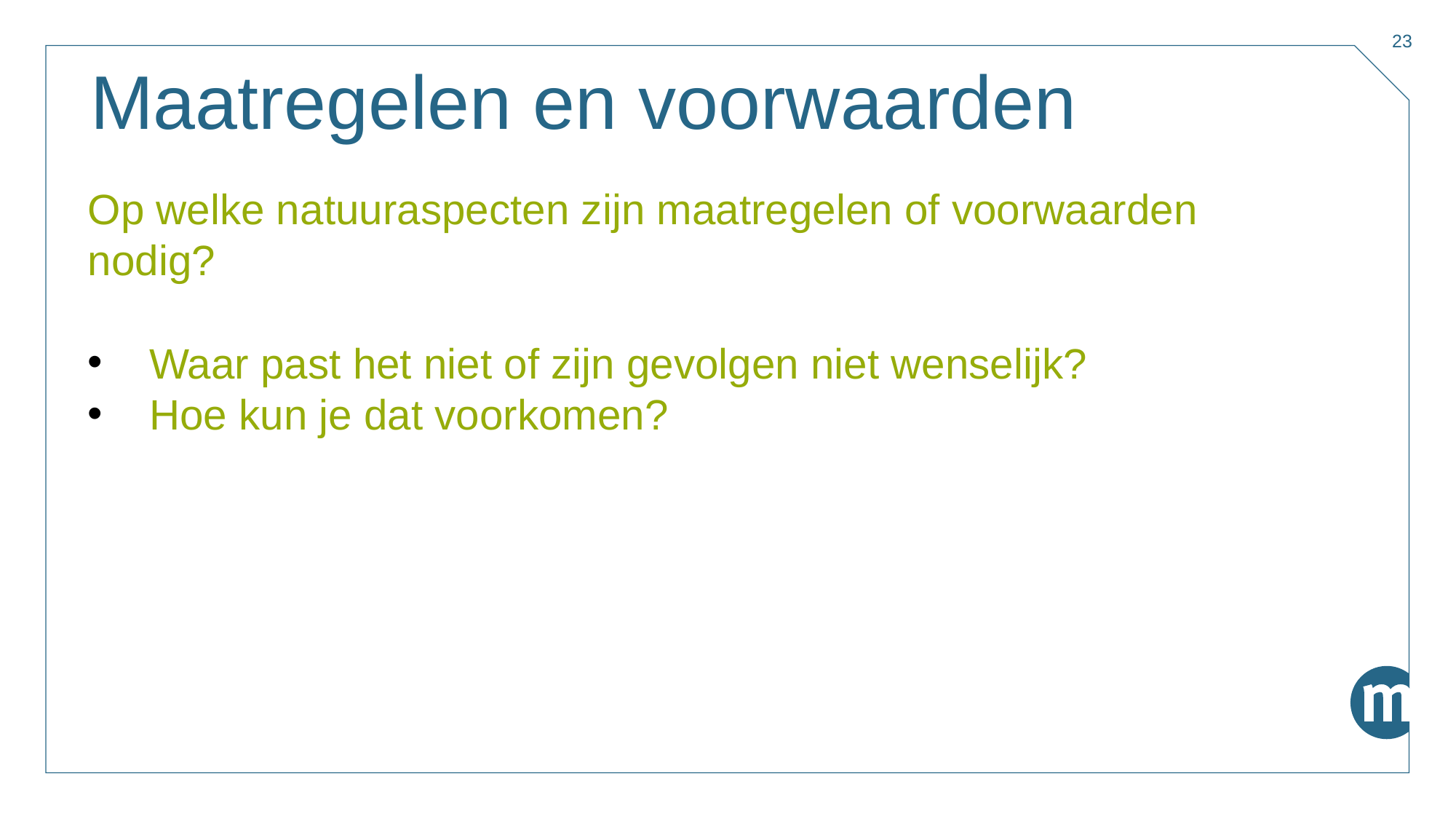

23
# Maatregelen en voorwaarden
Op welke natuuraspecten zijn maatregelen of voorwaarden nodig?

Waar past het niet of zijn gevolgen niet wenselijk?
Hoe kun je dat voorkomen?